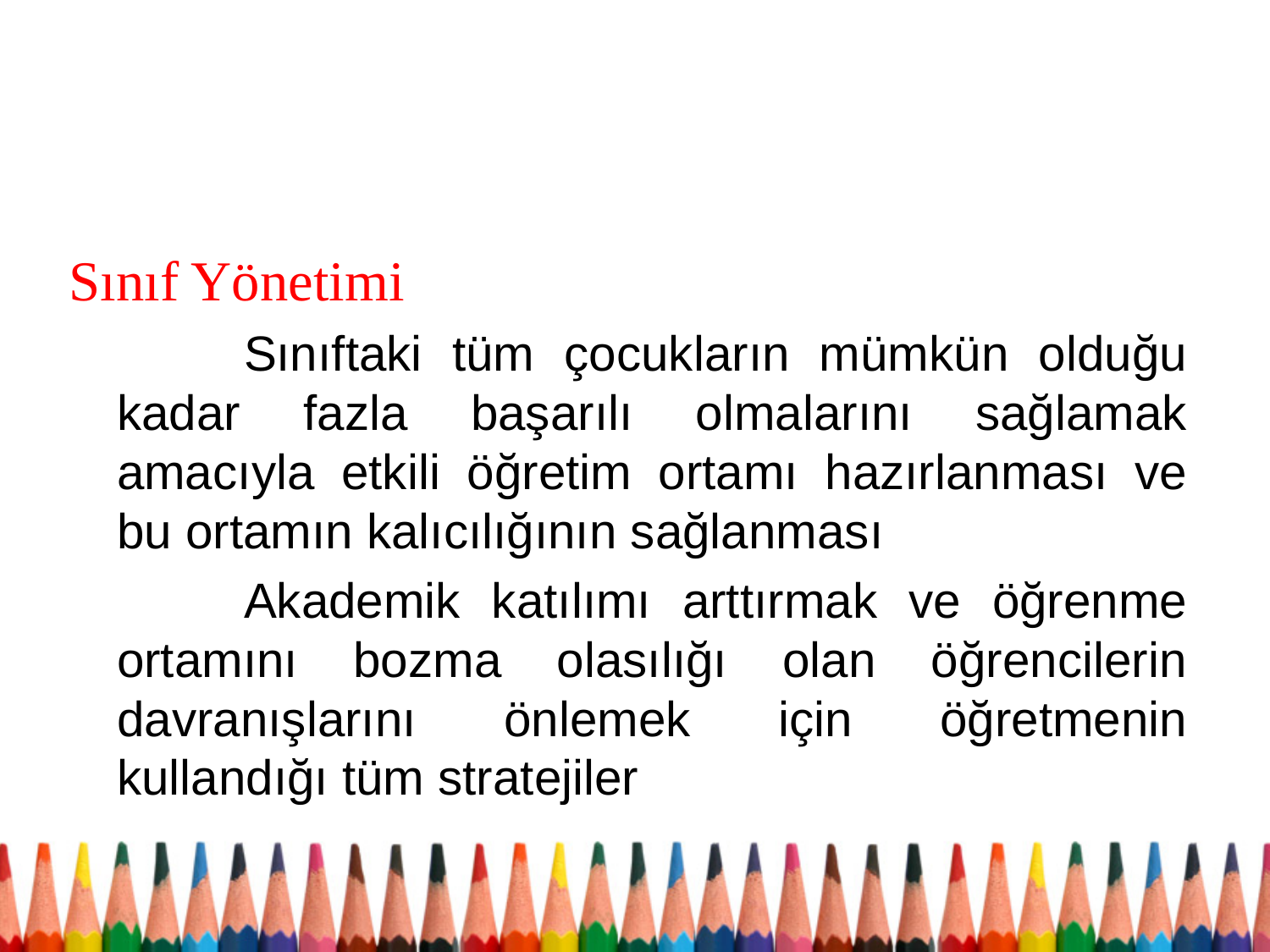

Sınıf Yönetimi
		Sınıftaki tüm çocukların mümkün olduğu kadar fazla başarılı olmalarını sağlamak amacıyla etkili öğretim ortamı hazırlanması ve bu ortamın kalıcılığının sağlanması
		Akademik katılımı arttırmak ve öğrenme ortamını bozma olasılığı olan öğrencilerin davranışlarını önlemek için öğretmenin kullandığı tüm stratejiler